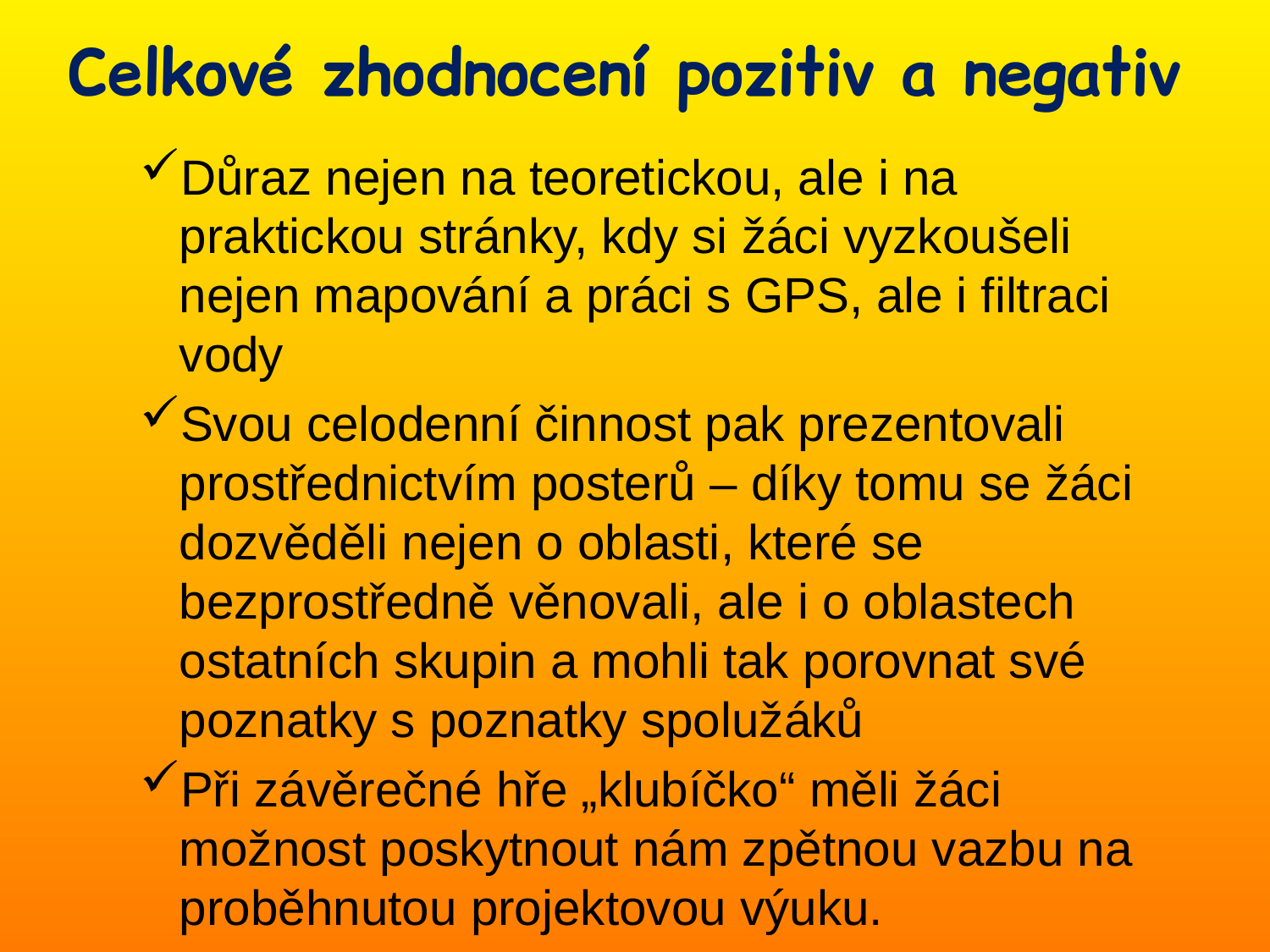

# Celkové zhodnocení pozitiv a negativ
Důraz nejen na teoretickou, ale i na praktickou stránky, kdy si žáci vyzkoušeli nejen mapování a práci s GPS, ale i filtraci vody
Svou celodenní činnost pak prezentovali prostřednictvím posterů – díky tomu se žáci dozvěděli nejen o oblasti, které se bezprostředně věnovali, ale i o oblastech ostatních skupin a mohli tak porovnat své poznatky s poznatky spolužáků
Při závěrečné hře „klubíčko“ měli žáci možnost poskytnout nám zpětnou vazbu na proběhnutou projektovou výuku.